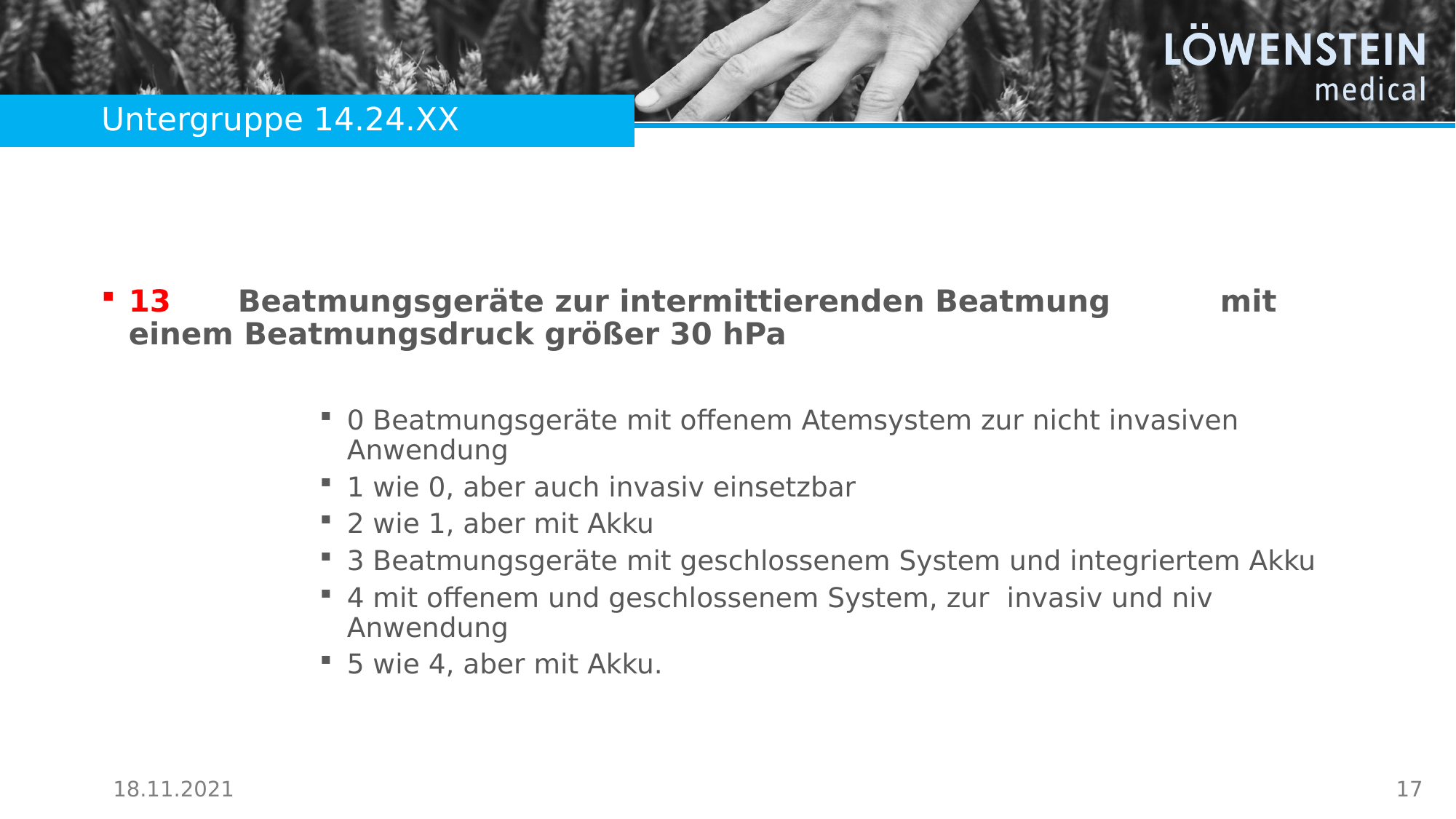

Untergruppe 14.24.XX

13	Beatmungsgeräte zur intermittierenden Beatmung 	mit 	einem Beatmungsdruck größer 30 hPa

0 Beatmungsgeräte mit offenem Atemsystem zur nicht invasiven Anwendung
1 wie 0, aber auch invasiv einsetzbar
2 wie 1, aber mit Akku
3 Beatmungsgeräte mit geschlossenem System und integriertem Akku
4 mit offenem und geschlossenem System, zur  invasiv und niv Anwendung
5 wie 4, aber mit Akku.